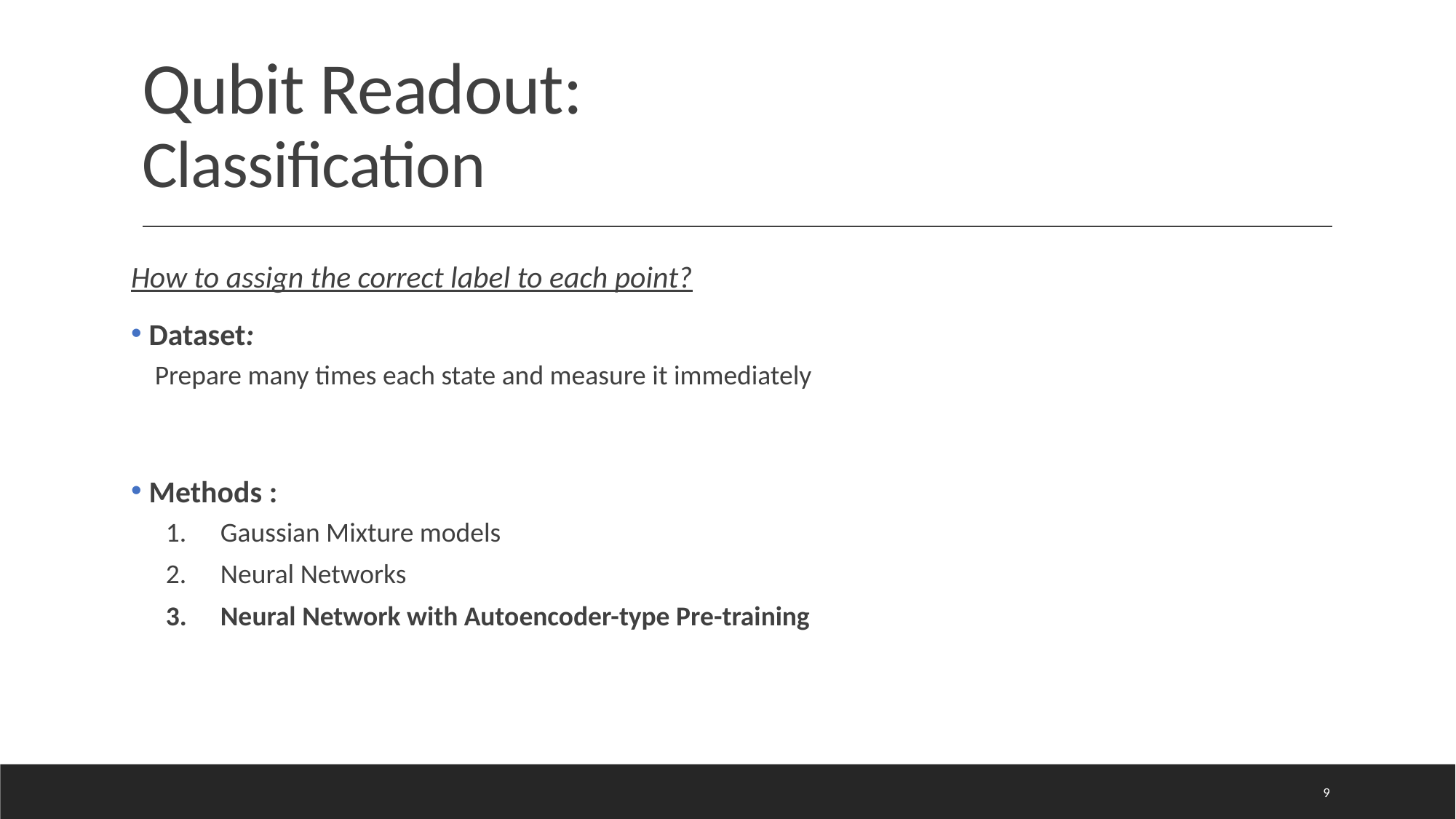

# Qubit Readout: Classification
How to assign the correct label to each point?
 Dataset:
Prepare many times each state and measure it immediately

 Methods :
Gaussian Mixture models
Neural Networks
Neural Network with Autoencoder-type Pre-training
9